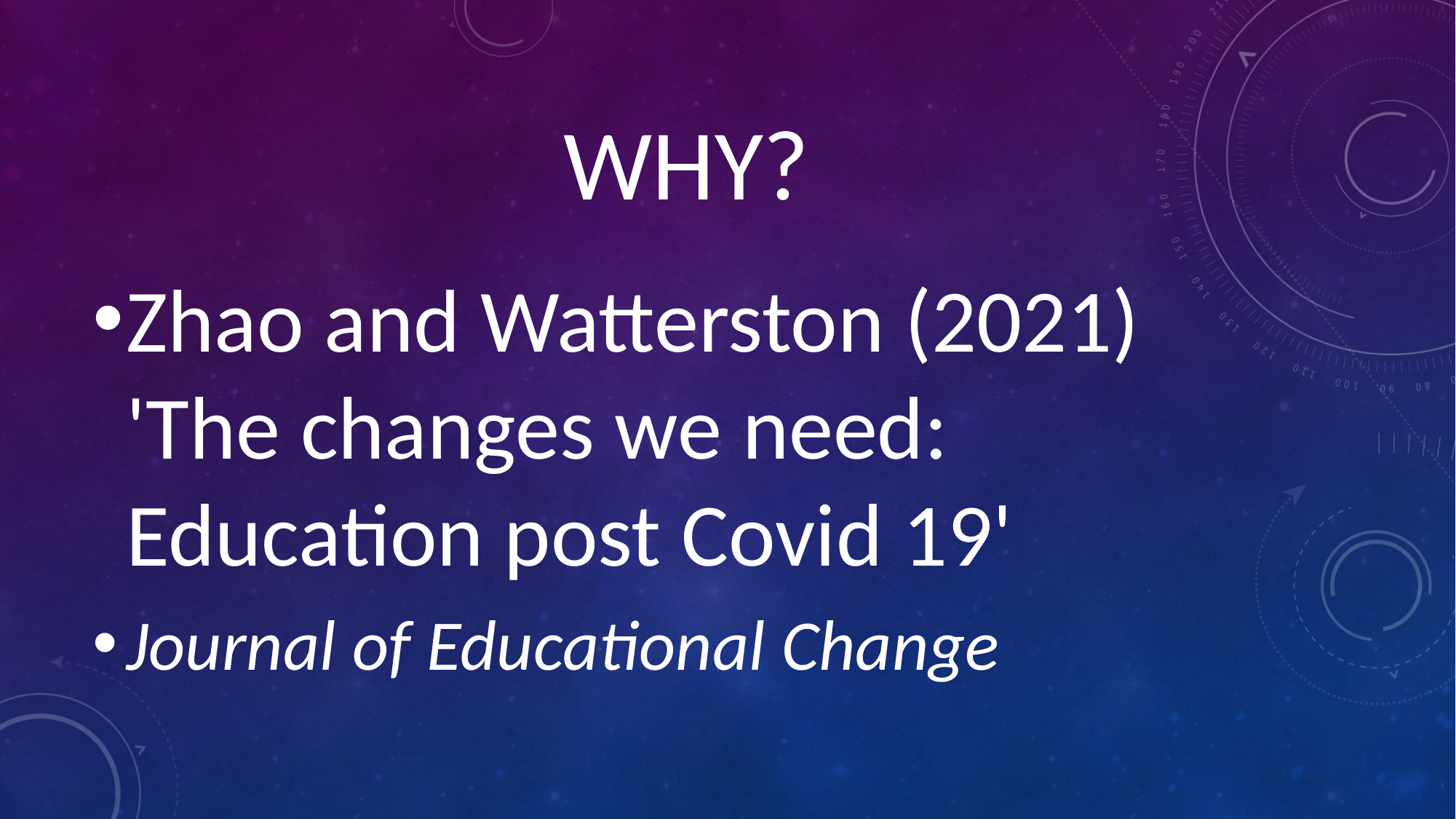

# Why?
Zhao and Watterston (2021) 'The changes we need: Education post Covid 19'
Journal of Educational Change